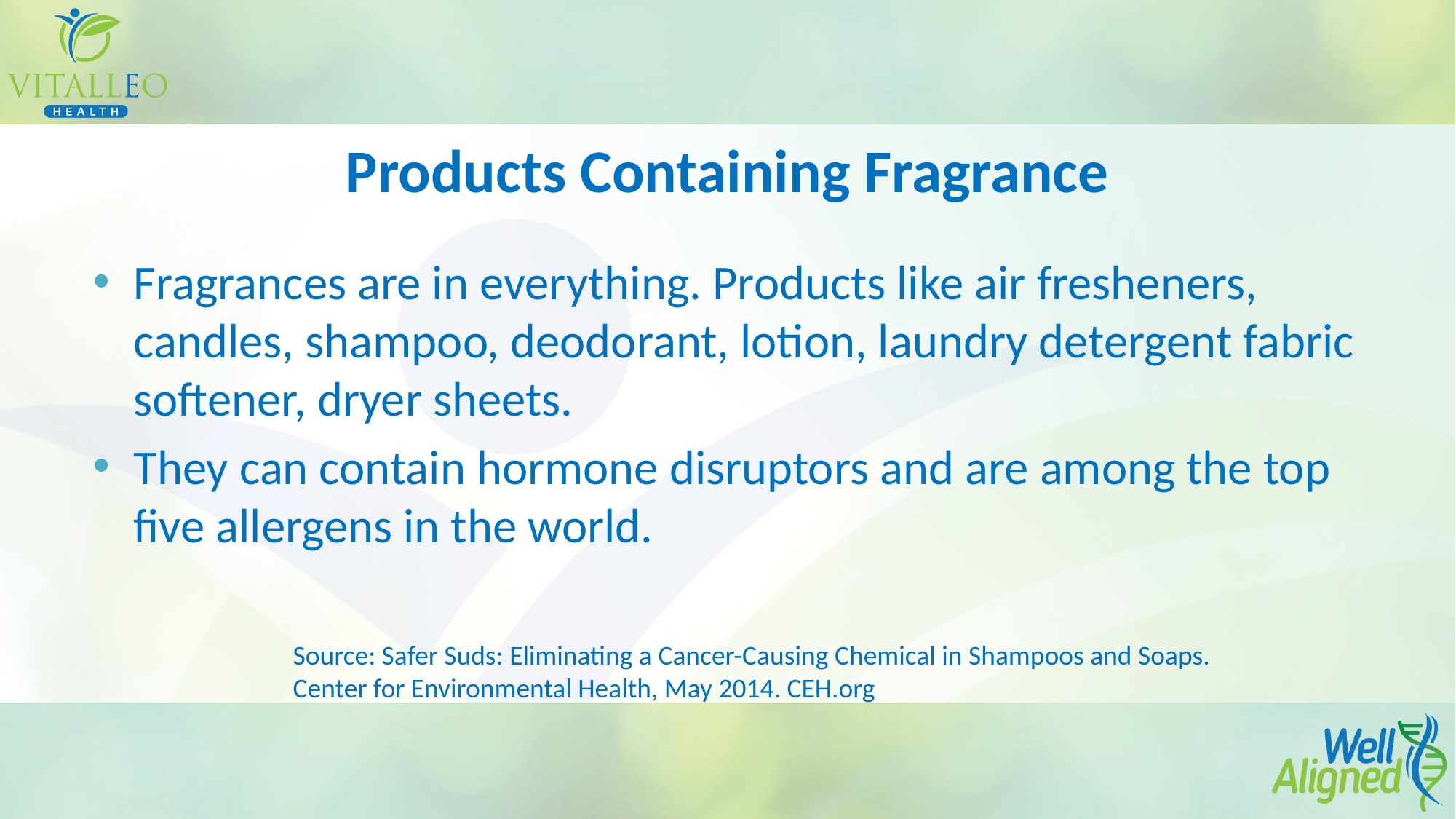

# Products Containing Fragrance
Fragrances are in everything. Products like air fresheners, candles, shampoo, deodorant, lotion, laundry detergent fabric softener, dryer sheets.
They can contain hormone disruptors and are among the top five allergens in the world.
Source: Safer Suds: Eliminating a Cancer-Causing Chemical in Shampoos and Soaps. Center for Environmental Health, May 2014. CEH.org